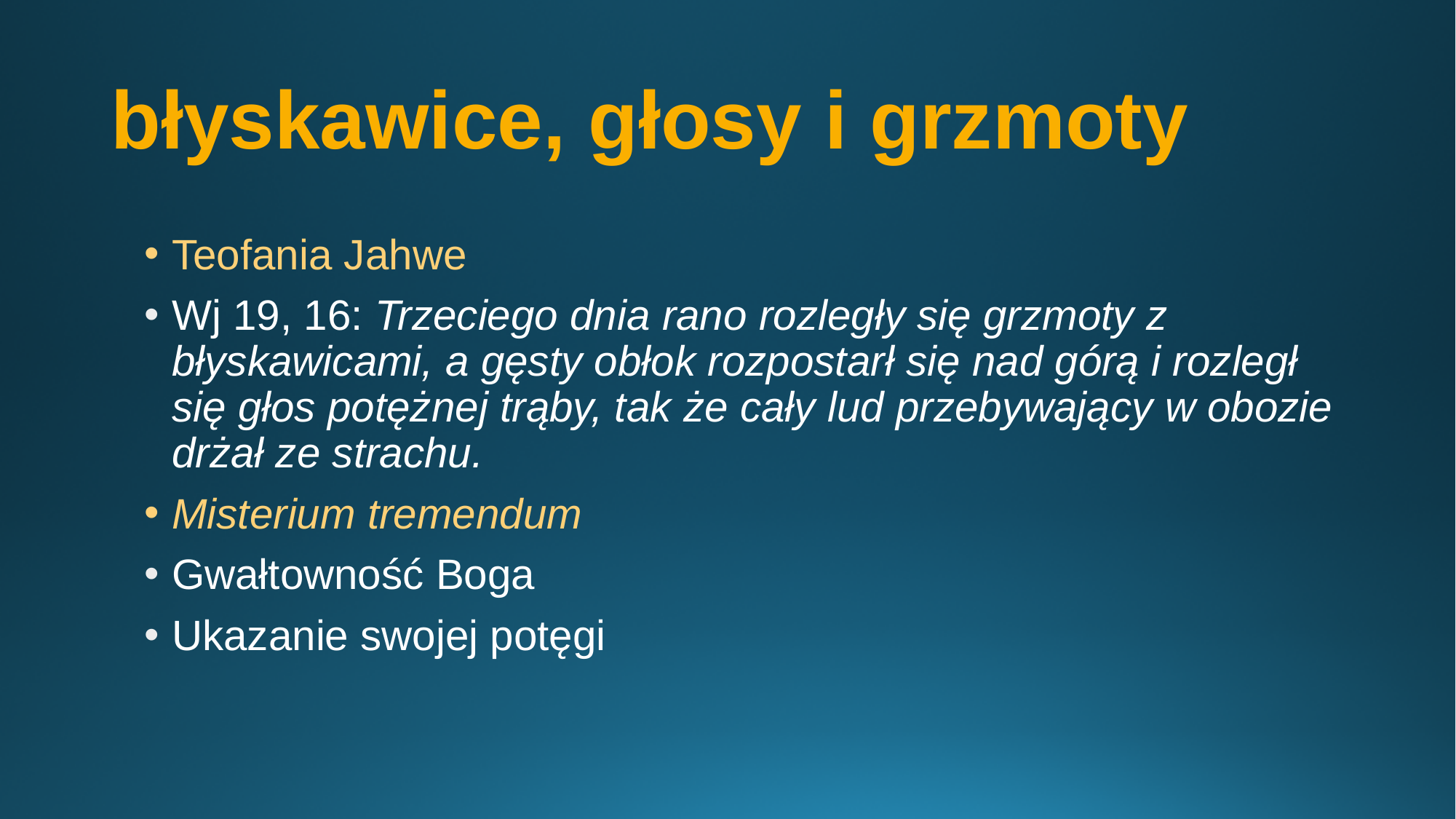

# błyskawice, głosy i grzmoty
Teofania Jahwe
Wj 19, 16: Trzeciego dnia rano rozległy się grzmoty z błyskawicami, a gęsty obłok rozpostarł się nad górą i rozległ się głos potężnej trąby, tak że cały lud przebywający w obozie drżał ze strachu.
Misterium tremendum
Gwałtowność Boga
Ukazanie swojej potęgi